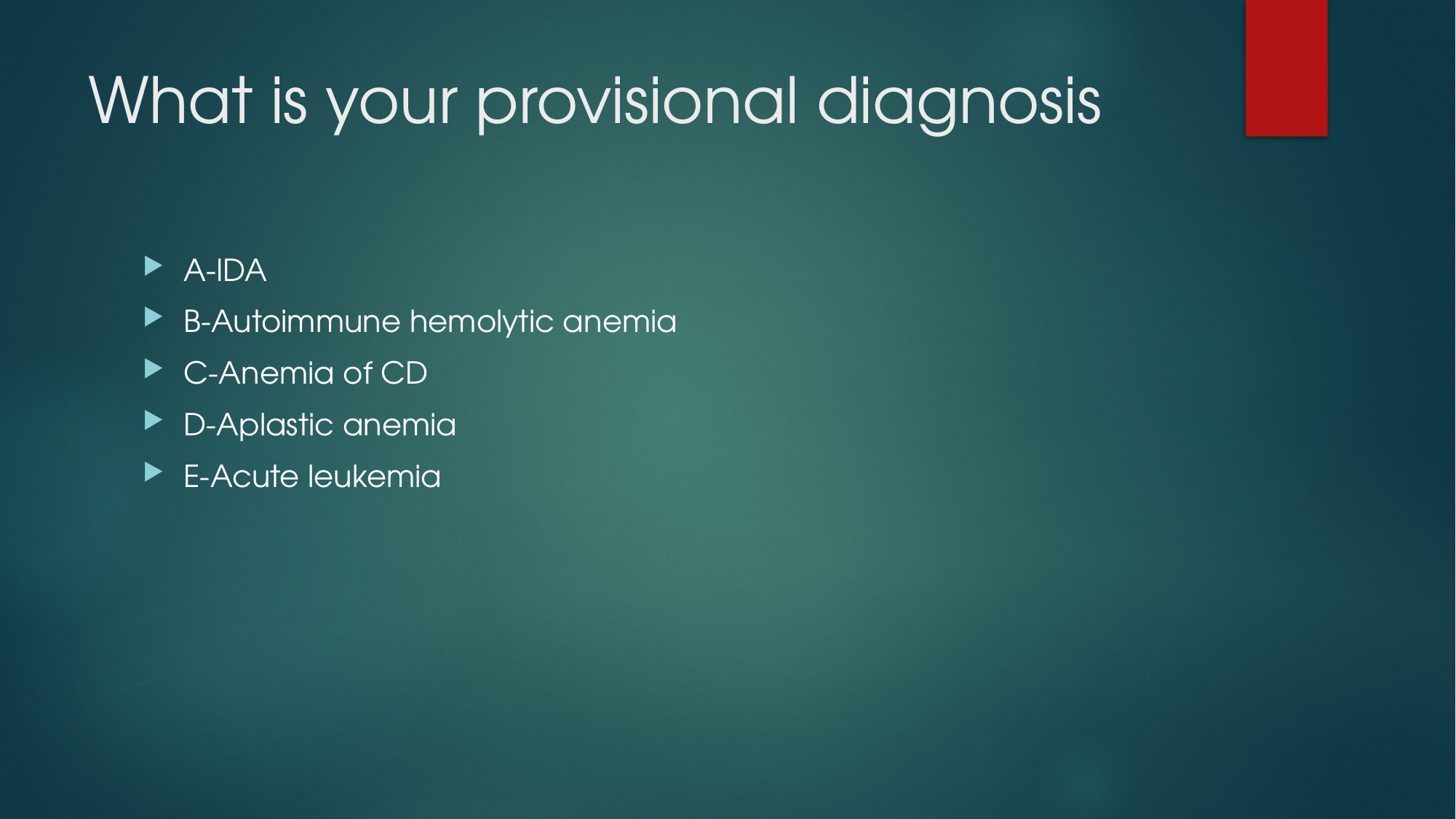

# What is your provisional diagnosis
A-IDA
B-Autoimmune hemolytic anemia
C-Anemia of CD
D-Aplastic anemia
E-Acute leukemia